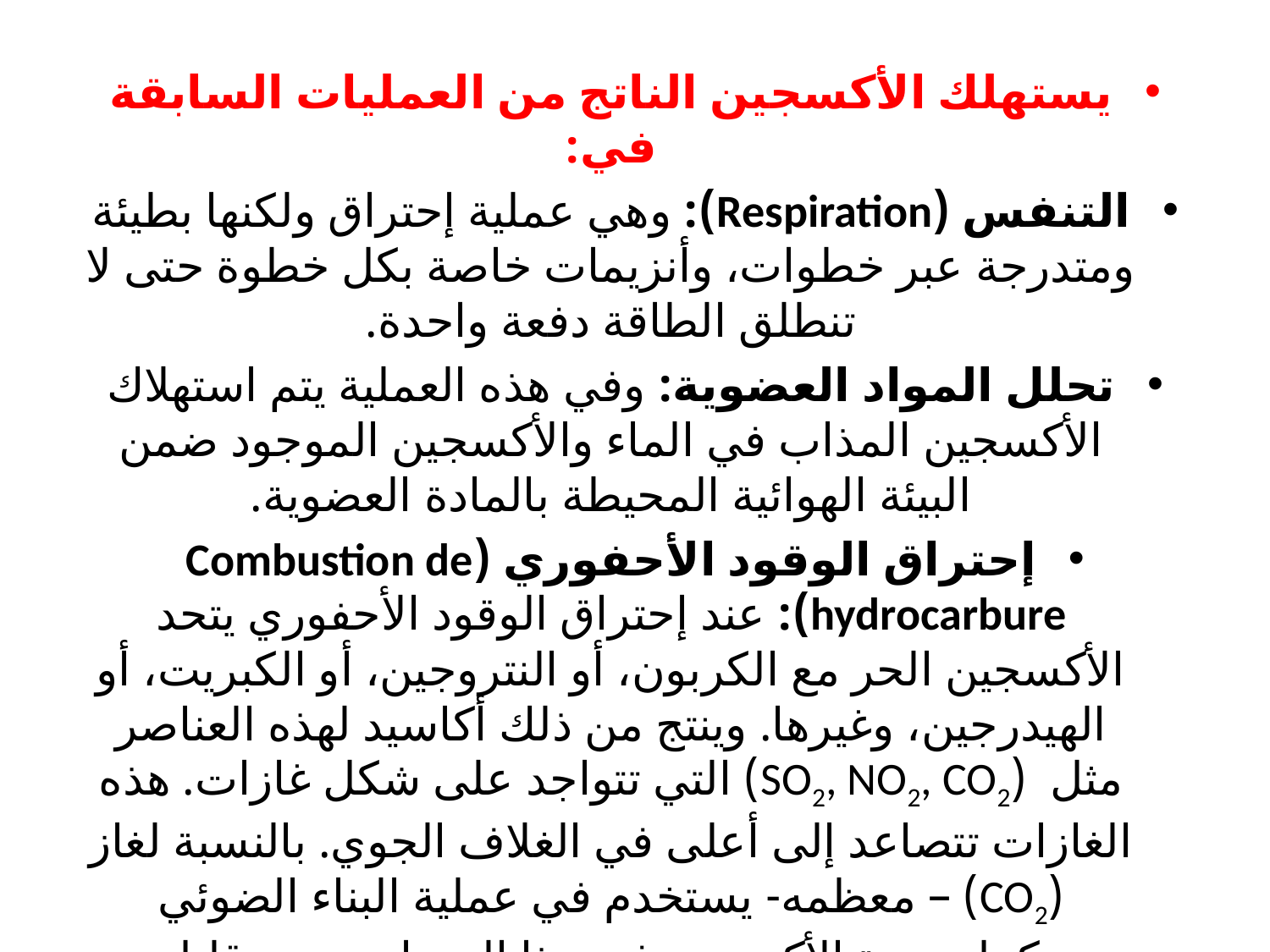

يستهلك الأكسجين الناتج من العمليات السابقة في:
التنفس (Respiration): وهي عملية إحتراق ولكنها بطيئة ومتدرجة عبر خطوات، وأنزيمات خاصة بكل خطوة حتى لا تنطلق الطاقة دفعة واحدة.
تحلل المواد العضوية: وفي هذه العملية يتم استهلاك الأكسجين المذاب في الماء والأكسجين الموجود ضمن البيئة الهوائية المحيطة بالمادة العضوية.
إحتراق الوقود الأحفوري (Combustion de hydrocarbure): عند إحتراق الوقود الأحفوري يتحد الأكسجين الحر مع الكربون، أو النتروجين، أو الكبريت، أو الهيدرجين، وغيرها. وينتج من ذلك أكاسيد لهذه العناصر مثل  (SO2, NO2, CO2) التي تتواجد على شكل غازات. هذه الغازات تتصاعد إلى أعلى في الغلاف الجوي. بالنسبة لغاز (CO2) – معظمه- يستخدم في عملية البناء الضوئي وتستكمل دورة الأكسجين في هذا المسار. وجزء قليل من (CO2) يتفاعل مع الماء ويكون الصخور الجيرية (CaCO3)
أما بالنسبة لغازي (NO2, SO3) فإنهما يتفاعلان مع مياه الأمطار والتي تكون ذات طبيعة حمضية تسقط إما على اليابسة أو على المحيطات.